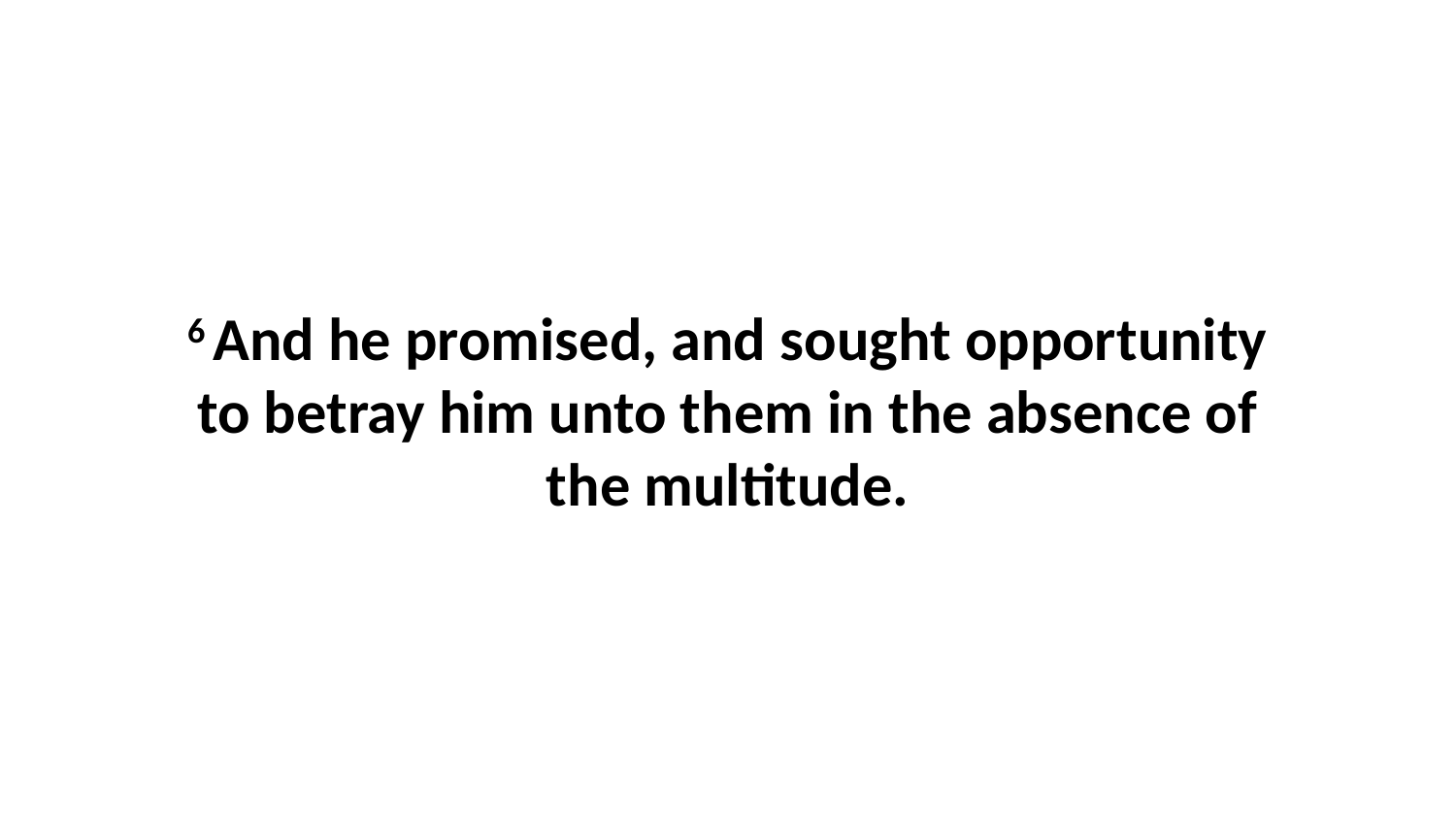

6 And he promised, and sought opportunity to betray him unto them in the absence of the multitude.